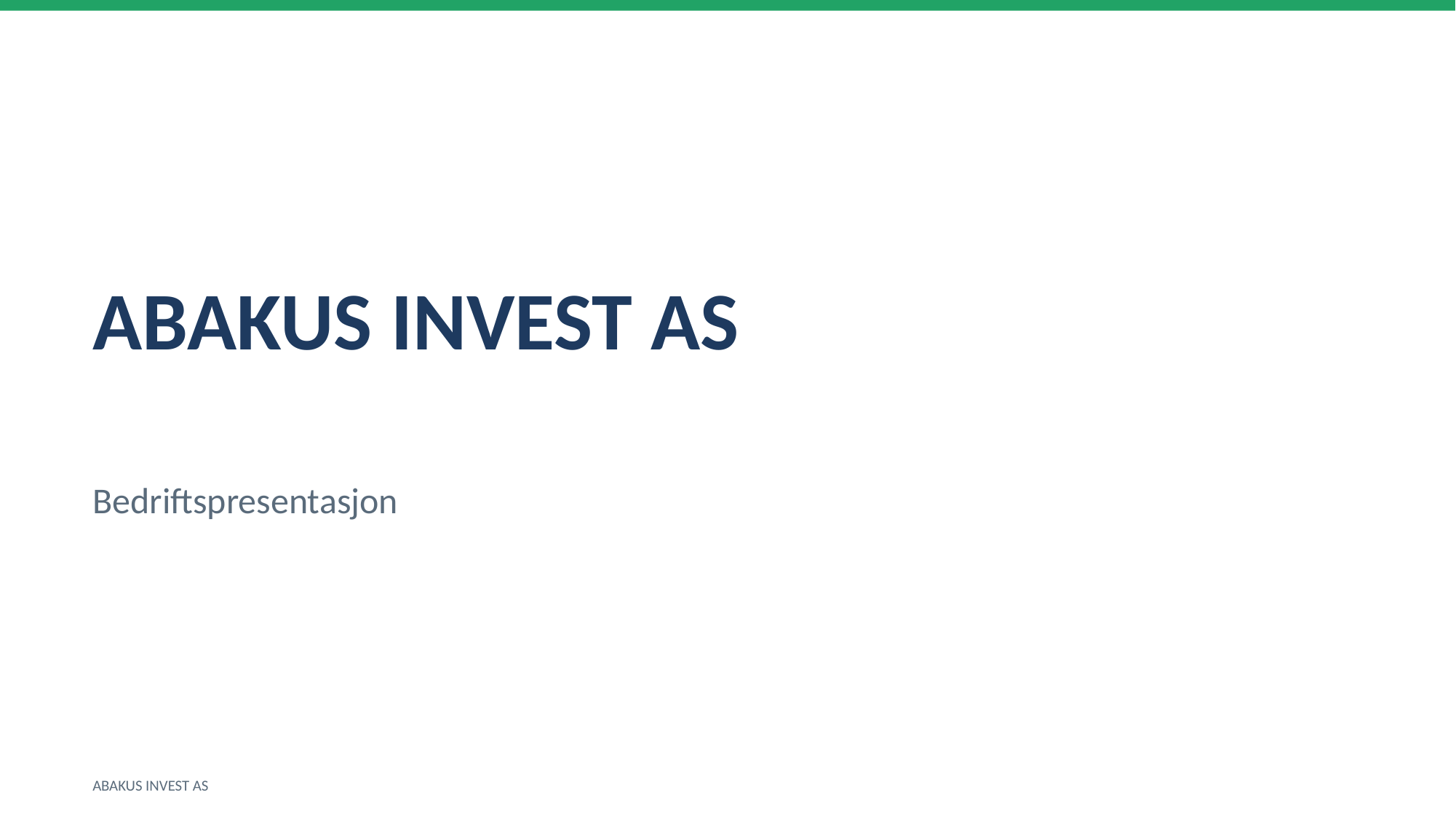

ABAKUS INVEST AS
Bedriftspresentasjon
ABAKUS INVEST AS